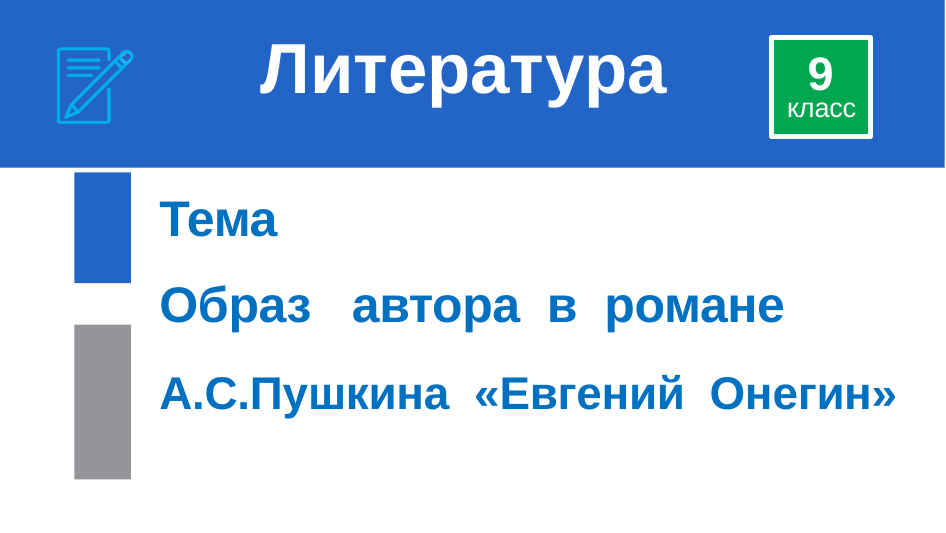

# Литература

9

класс

Тема

Образ   автора  в  романе

А.С.Пушкина  «Евгений  Онегин»